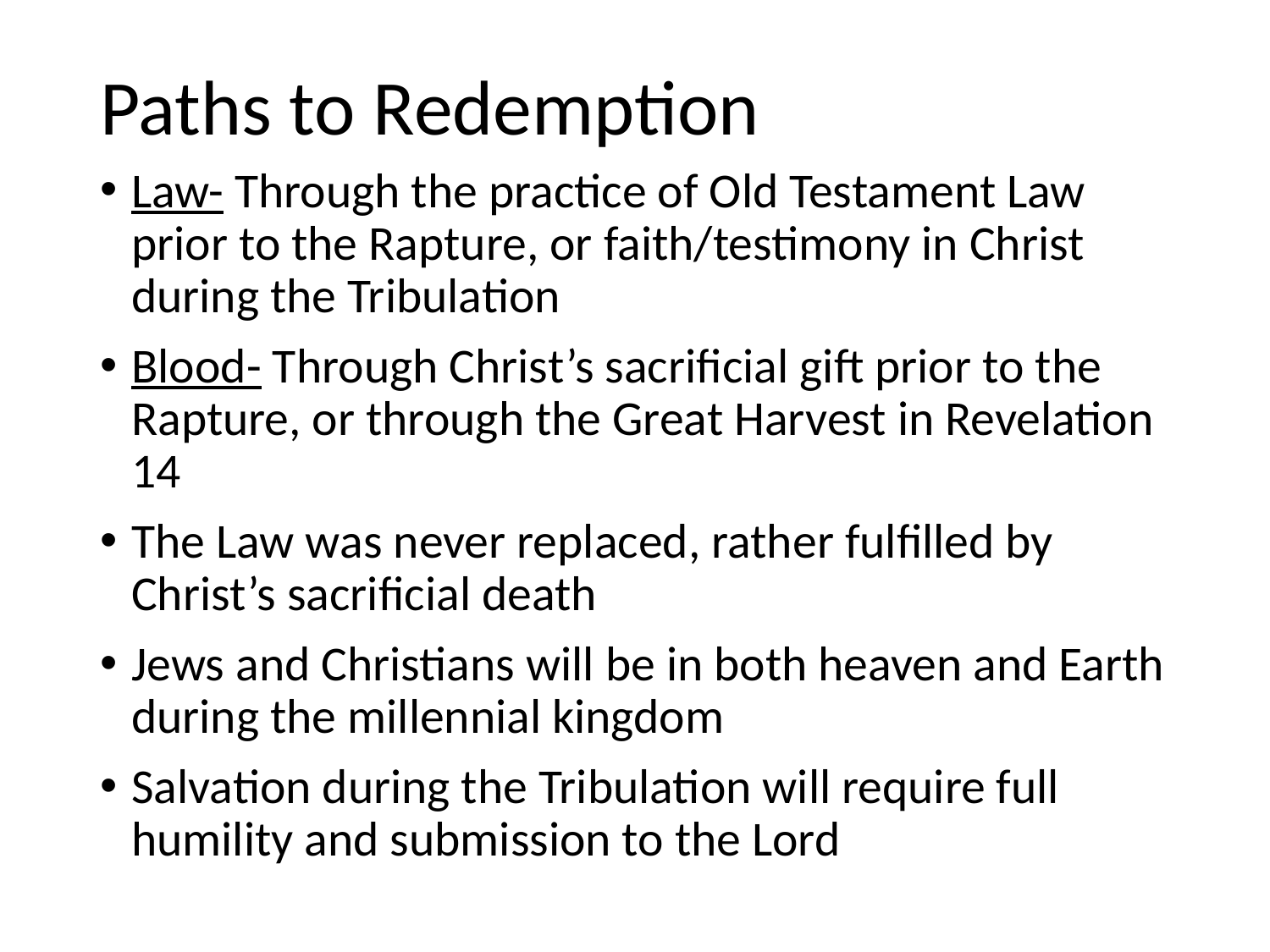

# Paths to Redemption
Law- Through the practice of Old Testament Law prior to the Rapture, or faith/testimony in Christ during the Tribulation
Blood- Through Christ’s sacrificial gift prior to the Rapture, or through the Great Harvest in Revelation 14
The Law was never replaced, rather fulfilled by Christ’s sacrificial death
Jews and Christians will be in both heaven and Earth during the millennial kingdom
Salvation during the Tribulation will require full humility and submission to the Lord